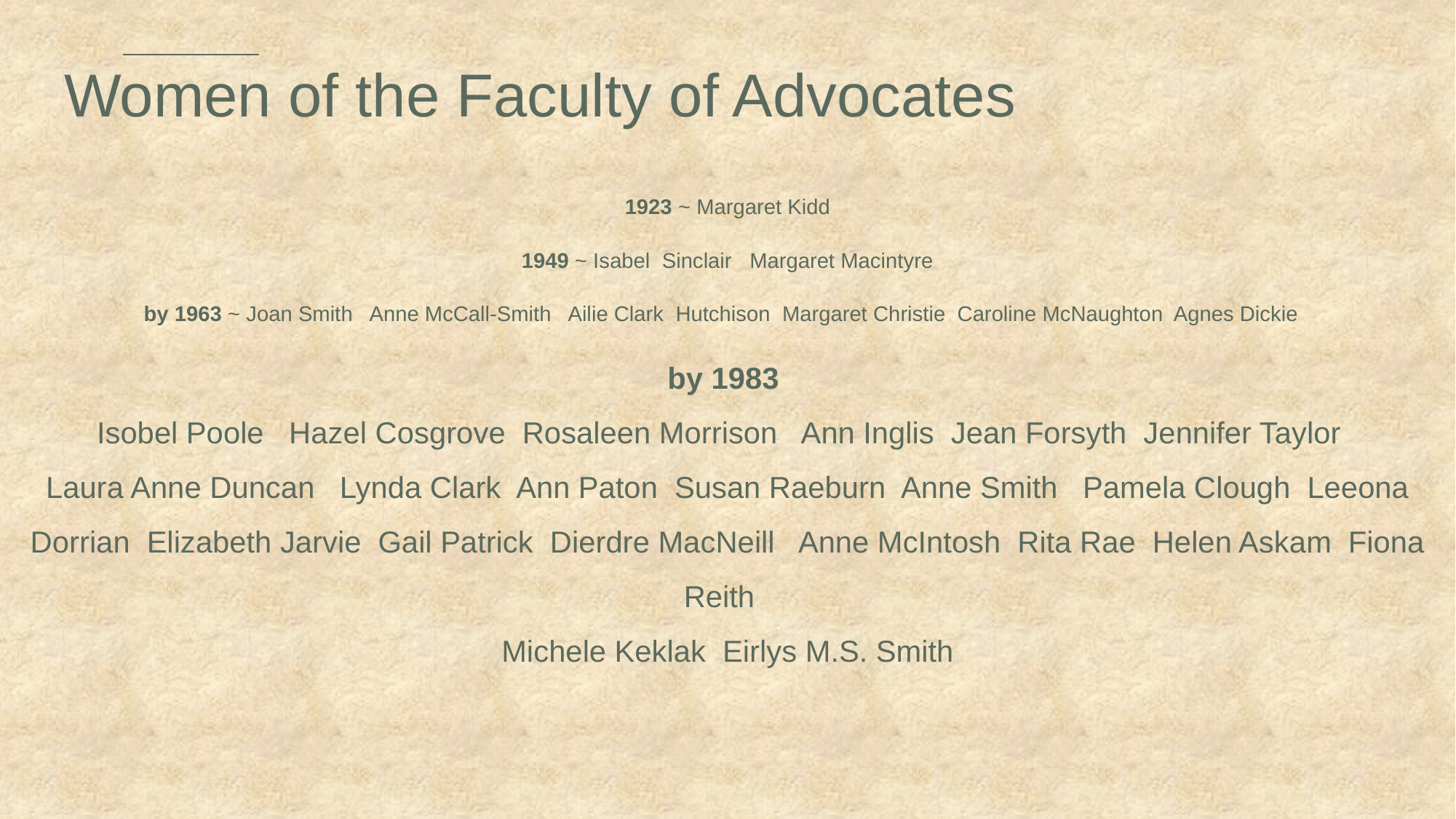

# Women of the Faculty of Advocates
1923 ~ Margaret Kidd
1949 ~ Isabel  Sinclair   Margaret Macintyre
by 1963 ~ Joan Smith   Anne McCall-Smith   Ailie Clark  Hutchison  Margaret Christie  Caroline McNaughton  Agnes Dickie
by 1983
Isobel Poole   Hazel Cosgrove  Rosaleen Morrison   Ann Inglis  Jean Forsyth  Jennifer Taylor
Laura Anne Duncan   Lynda Clark  Ann Paton  Susan Raeburn  Anne Smith   Pamela Clough  Leeona Dorrian  Elizabeth Jarvie  Gail Patrick  Dierdre MacNeill   Anne McIntosh  Rita Rae  Helen Askam  Fiona Reith
Michele Keklak  Eirlys M.S. Smith